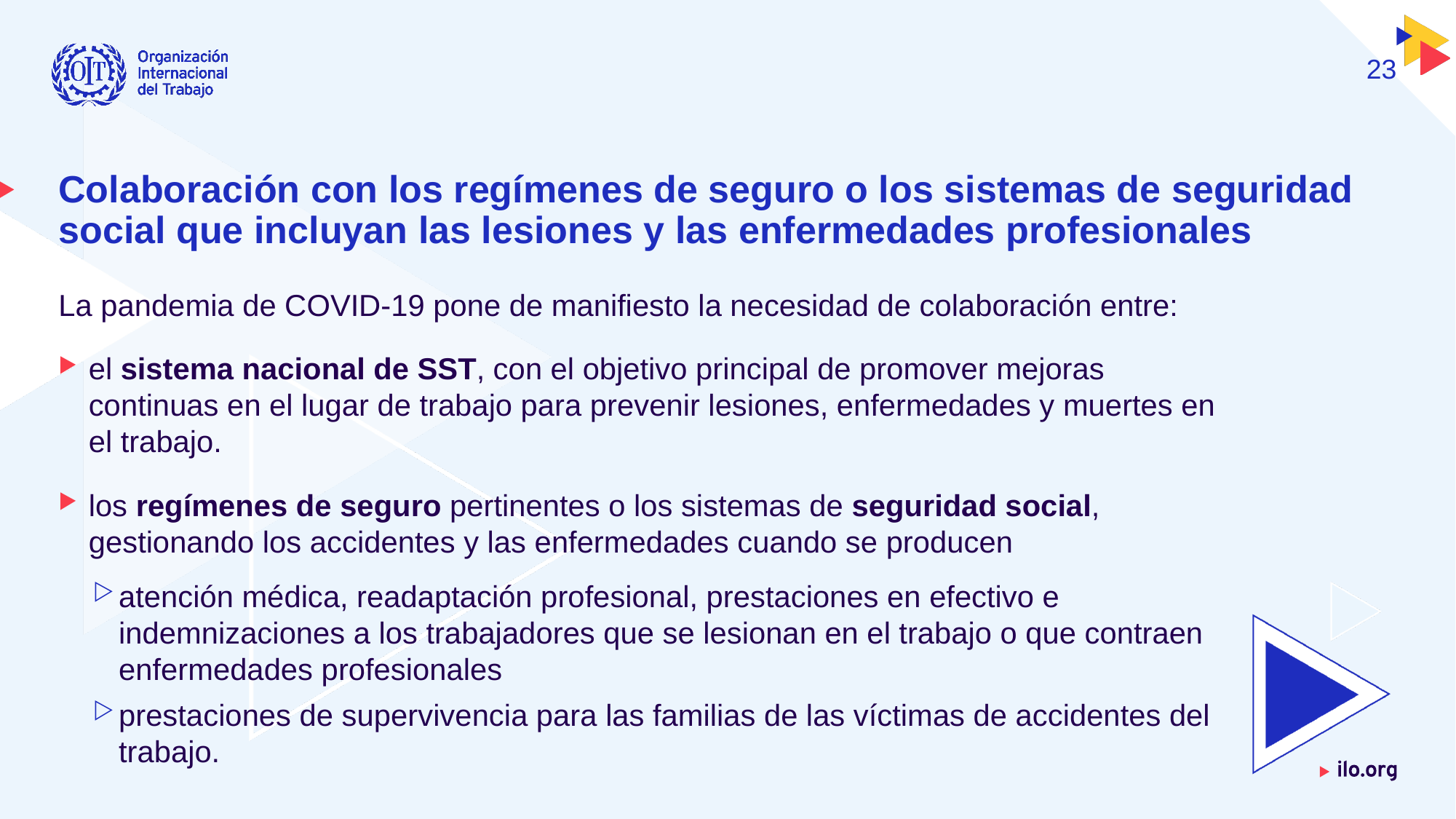

23
# Colaboración con los regímenes de seguro o los sistemas de seguridad social que incluyan las lesiones y las enfermedades profesionales
La pandemia de COVID-19 pone de manifiesto la necesidad de colaboración entre:
el sistema nacional de SST, con el objetivo principal de promover mejoras continuas en el lugar de trabajo para prevenir lesiones, enfermedades y muertes en el trabajo.
los regímenes de seguro pertinentes o los sistemas de seguridad social, gestionando los accidentes y las enfermedades cuando se producen
atención médica, readaptación profesional, prestaciones en efectivo e indemnizaciones a los trabajadores que se lesionan en el trabajo o que contraen enfermedades profesionales
prestaciones de supervivencia para las familias de las víctimas de accidentes del trabajo.
Fecha: Lunes / 01 / Octubre / 2019